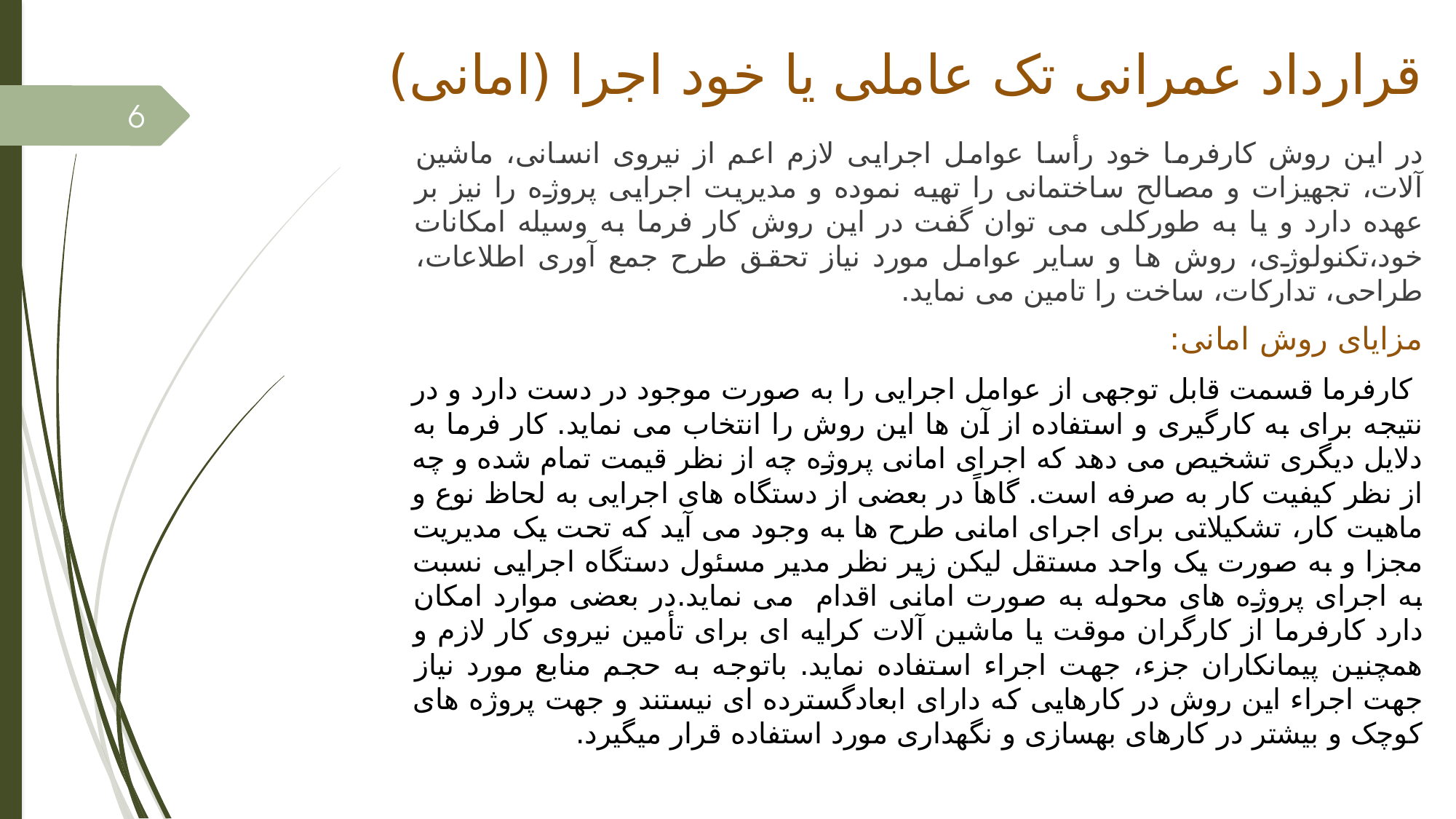

# قرارداد عمرانی تک عاملی یا خود اجرا (امانی)
6
در این روش کارفرما خود رأسا عوامل اجرایی لازم اعم از نیروی انسانی، ماشین آلات، تجهیزات و مصالح ساختمانی را تهیه نموده و مدیریت اجرایی پروژه را نیز بر عهده دارد و یا به طورکلی می توان گفت در این روش کار فرما به وسیله امکانات خود،تکنولوژی، روش ها و سایر عوامل مورد نیاز تحقق طرح جمع آوری اطلاعات، طراحی، تدارکات، ساخت را تامین می نماید.
مزایای روش امانی:
 کارفرما قسمت قابل توجهی از عوامل اجرایی را به صورت موجود در دست دارد و در نتیجه برای به کارگیری و استفاده از آن ها این روش را انتخاب می نماید. کار فرما به دلایل دیگری تشخیص می دهد که اجرای امانی پروژه چه از نظر قیمت تمام شده و چه از نظر کیفیت کار به صرفه است. گاهاً در بعضی از دستگاه های اجرایی به لحاظ نوع و ماهیت کار، تشکیلاتی برای اجرای امانی طرح ها به وجود می آید که تحت یک مدیریت مجزا و به صورت یک واحد مستقل لیکن زیر نظر مدیر مسئول دستگاه اجرایی نسبت به اجرای پروژه های محوله به صورت امانی اقدام  می نماید.در بعضی موارد امکان دارد کارفرما از کارگران موقت یا ماشین آلات کرایه ای برای تأمین نیروی کار لازم و همچنین پیمانکاران جزء، جهت اجراء استفاده نماید. باتوجه به حجم منابع مورد نیاز جهت اجراء این روش در کارهایی که دارای ابعادگسترده ای نیستند و جهت پروژه های کوچک و بیشتر در کارهای بهسازی و نگهداری مورد استفاده قرار میگیرد.